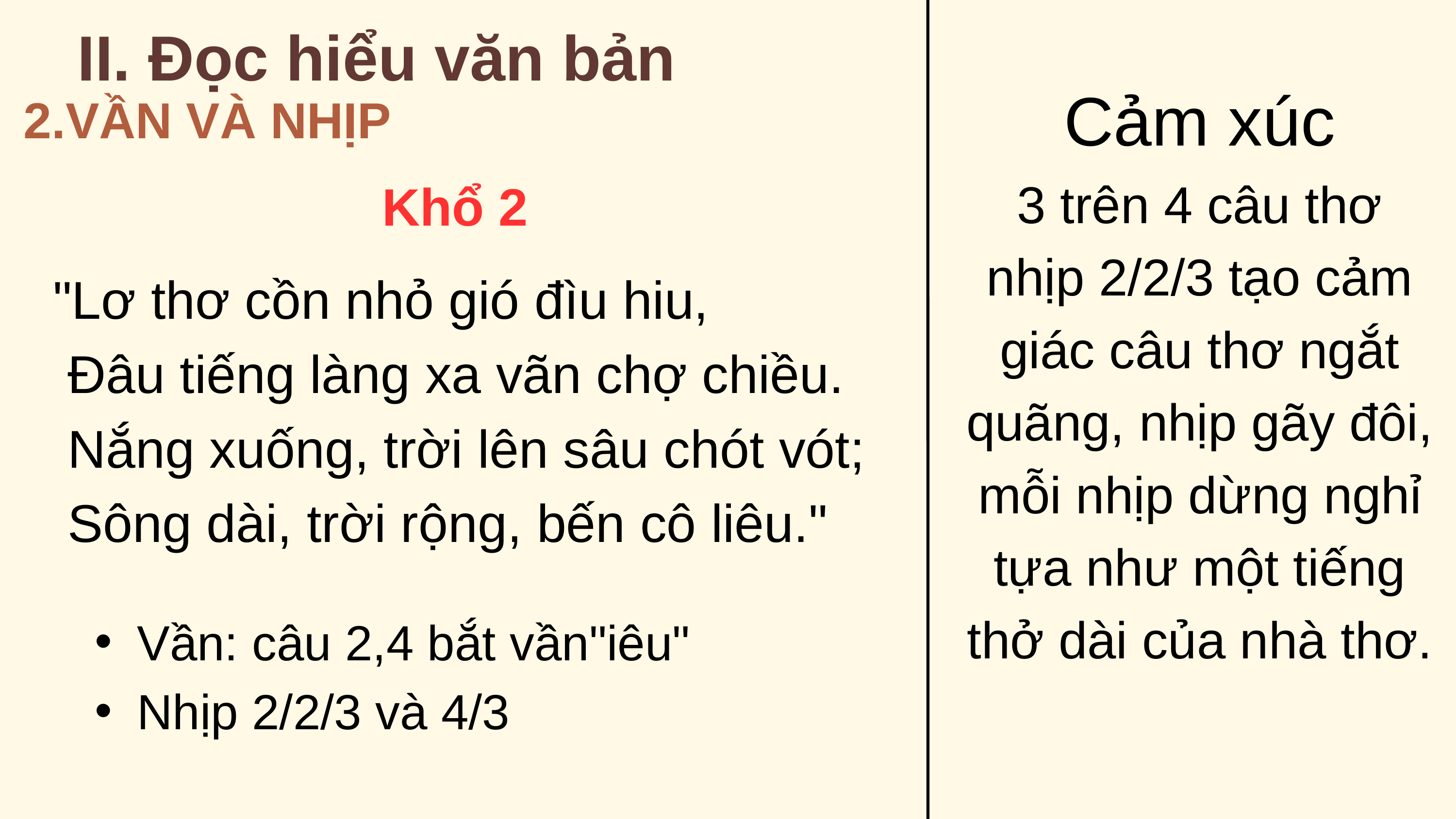

II. Đọc hiểu văn bản
Cảm xúc
2.VẦN VÀ NHỊP
3 trên 4 câu thơ nhịp 2/2/3 tạo cảm giác câu thơ ngắt quãng, nhịp gãy đôi, mỗi nhịp dừng nghỉ tựa như một tiếng thở dài của nhà thơ.
Khổ 2
"Lơ thơ cồn nhỏ gió đìu hiu,
 Đâu tiếng làng xa vãn chợ chiều.
 Nắng xuống, trời lên sâu chót vót;
 Sông dài, trời rộng, bến cô liêu."
Vần: câu 2,4 bắt vần"iêu"
Nhịp 2/2/3 và 4/3